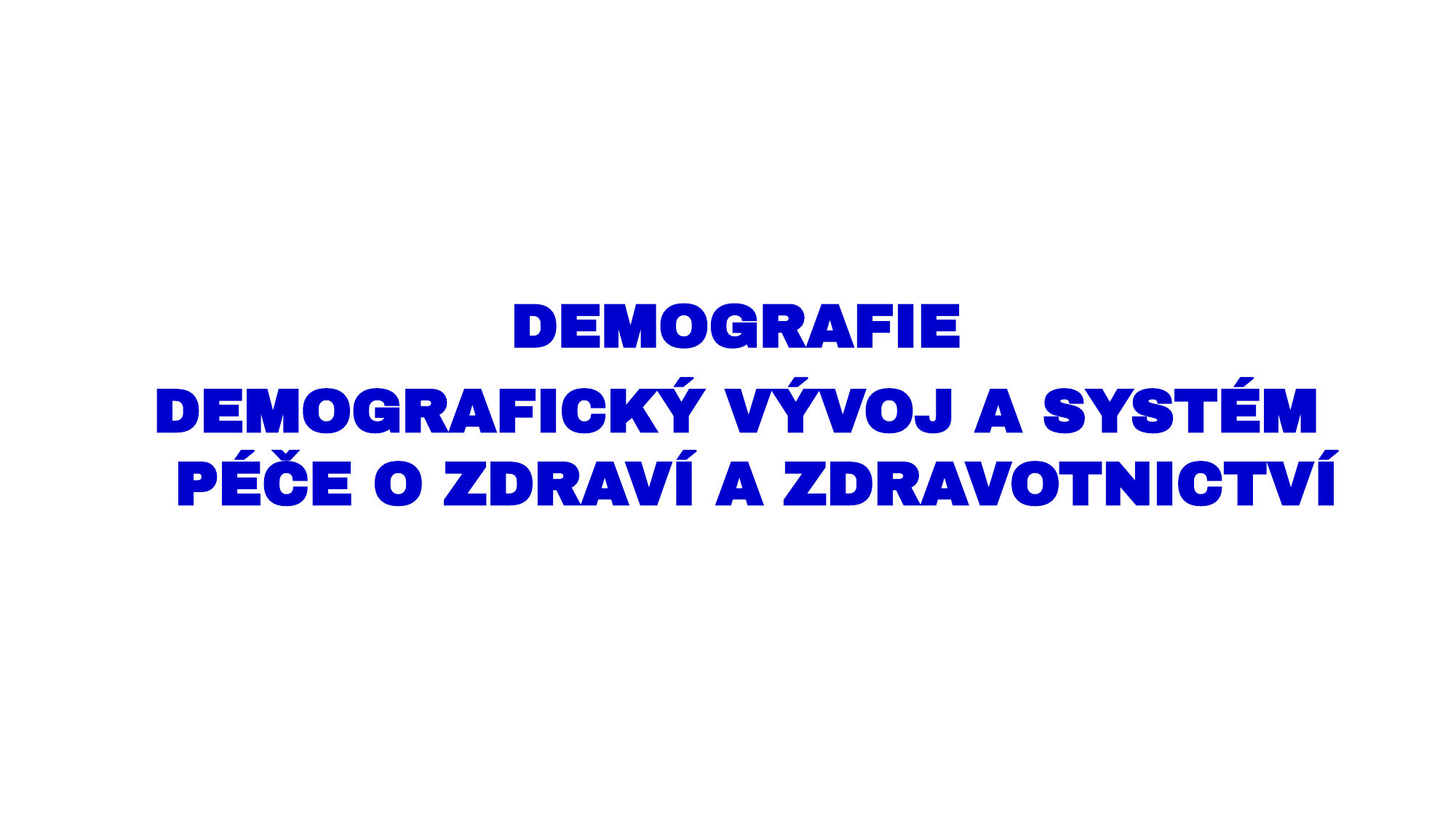

#

Demografie
Demografický vývoj a systém péče o zdraví a zdravotnictví